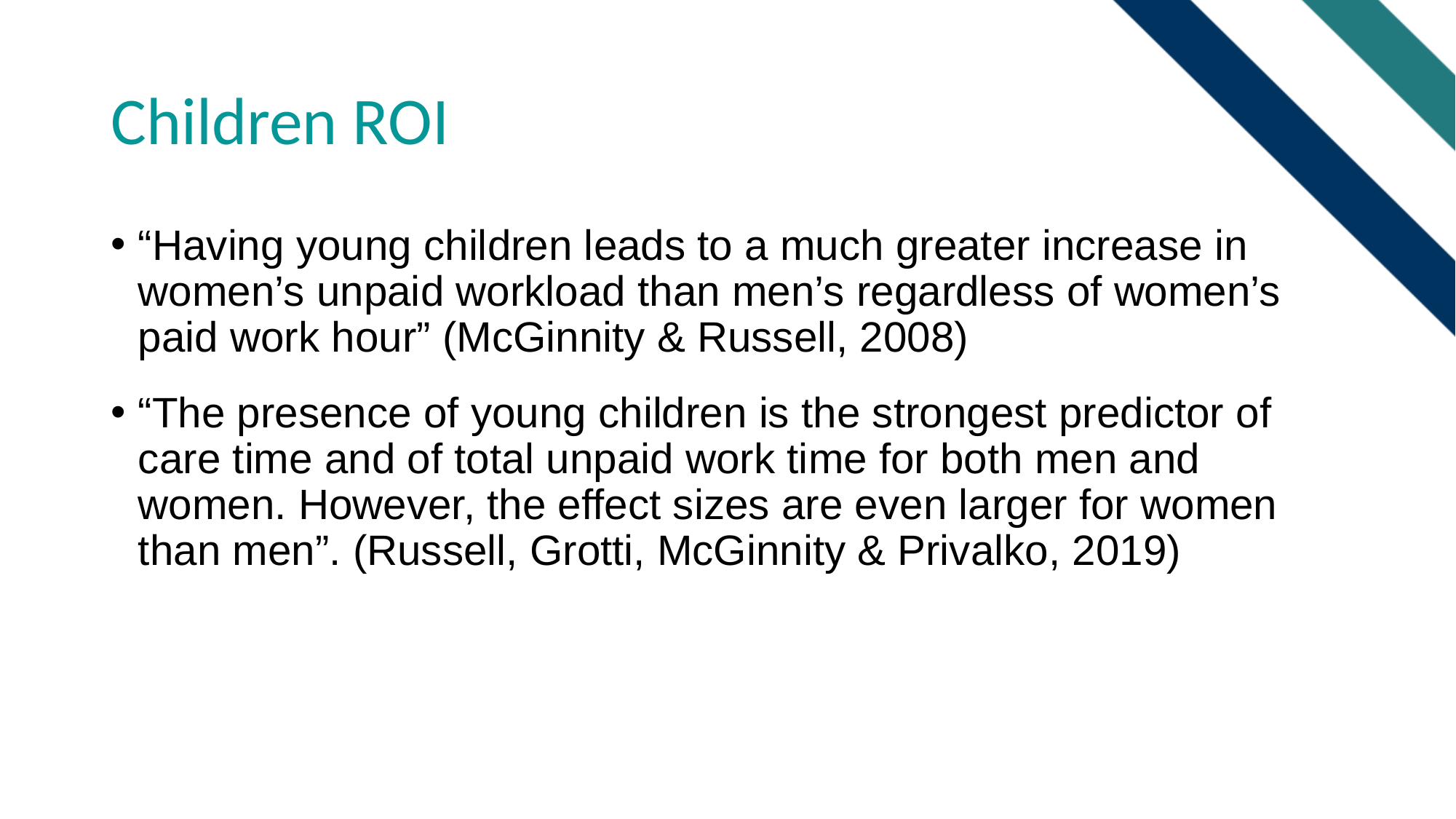

# Children ROI
“Having young children leads to a much greater increase in women’s unpaid workload than men’s regardless of women’s paid work hour” (McGinnity & Russell, 2008)
“The presence of young children is the strongest predictor of care time and of total unpaid work time for both men and women. However, the effect sizes are even larger for women than men”. (Russell, Grotti, McGinnity & Privalko, 2019)